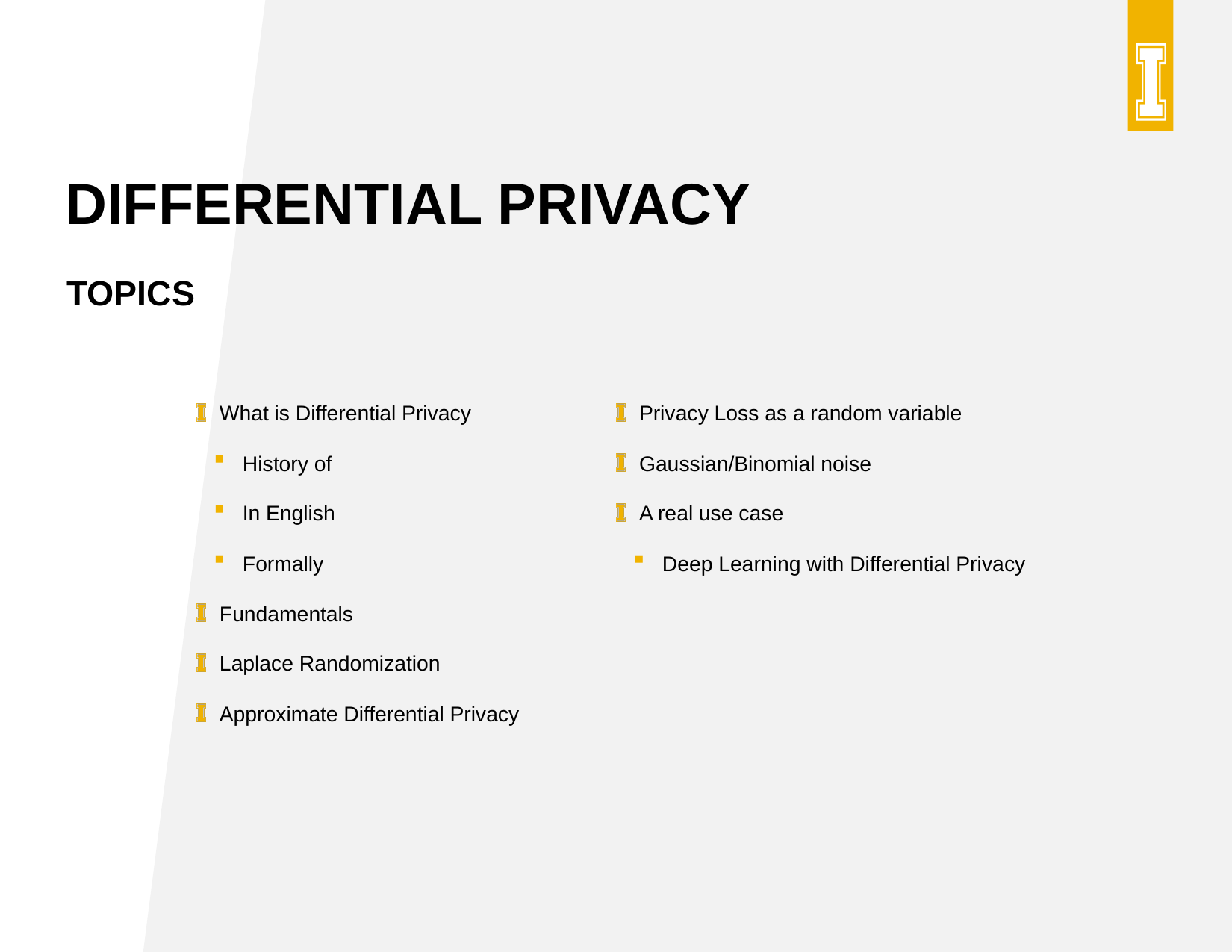

# Differential Privacy
Topics
What is Differential Privacy
History of
In English
Formally
Fundamentals
Laplace Randomization
Approximate Differential Privacy
Privacy Loss as a random variable
Gaussian/Binomial noise
A real use case
Deep Learning with Differential Privacy